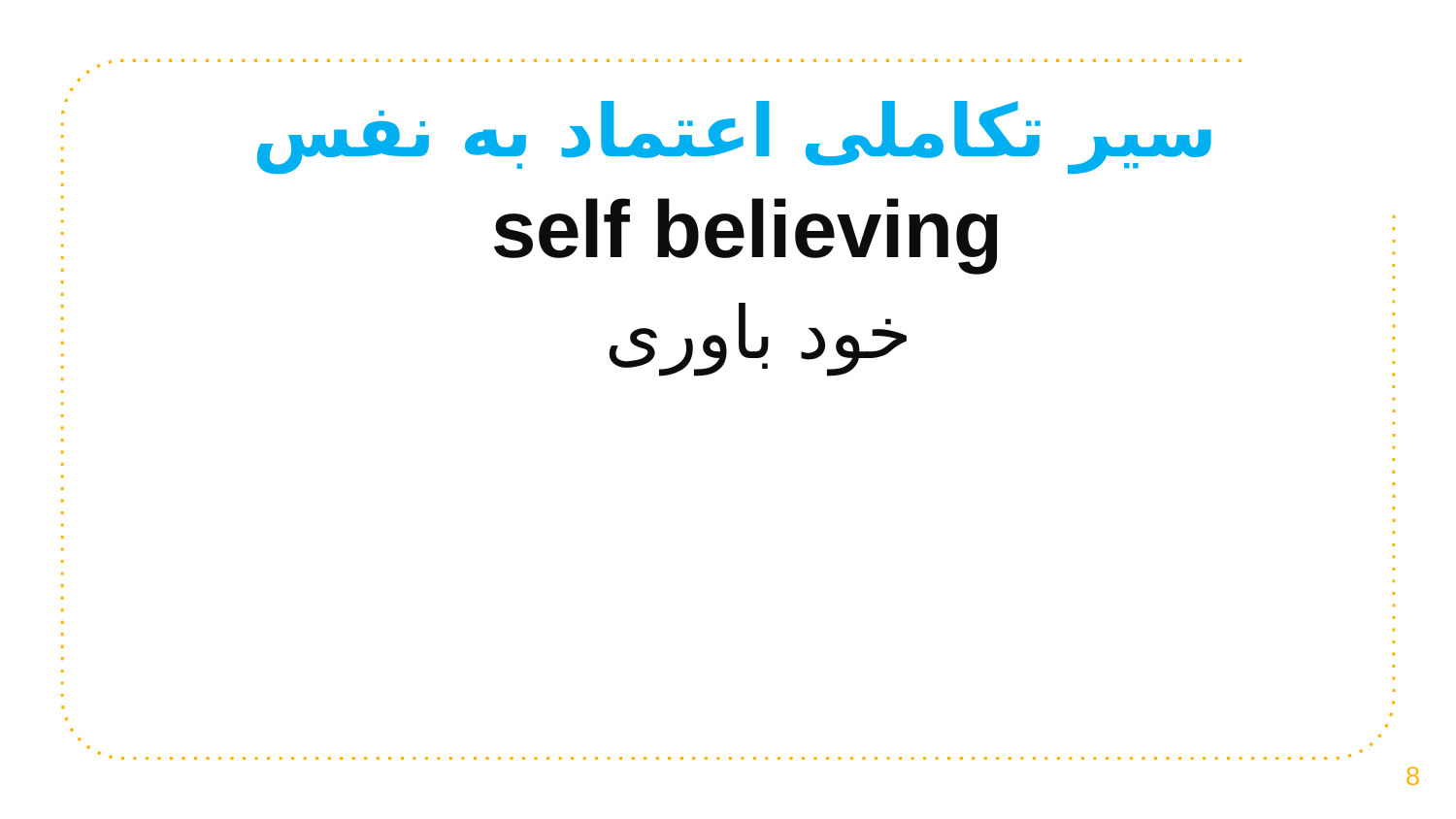

سیر تکاملی اعتماد به نفس
self believing
خود باوری
8